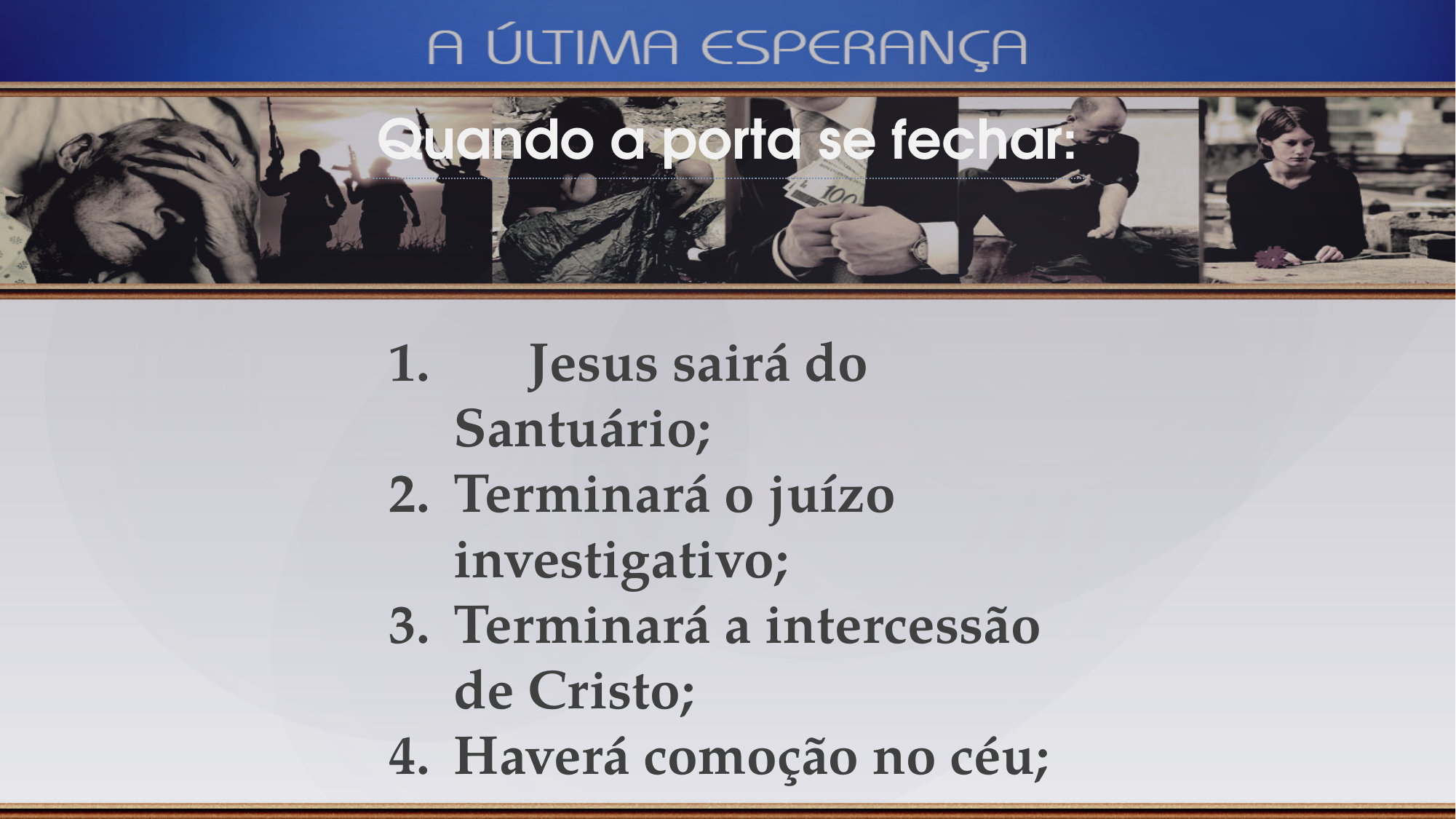

Quando a porta se fechar:
	Jesus sairá do Santuário;
Terminará o juízo investigativo;
Terminará a intercessão de Cristo;
Haverá comoção no céu;